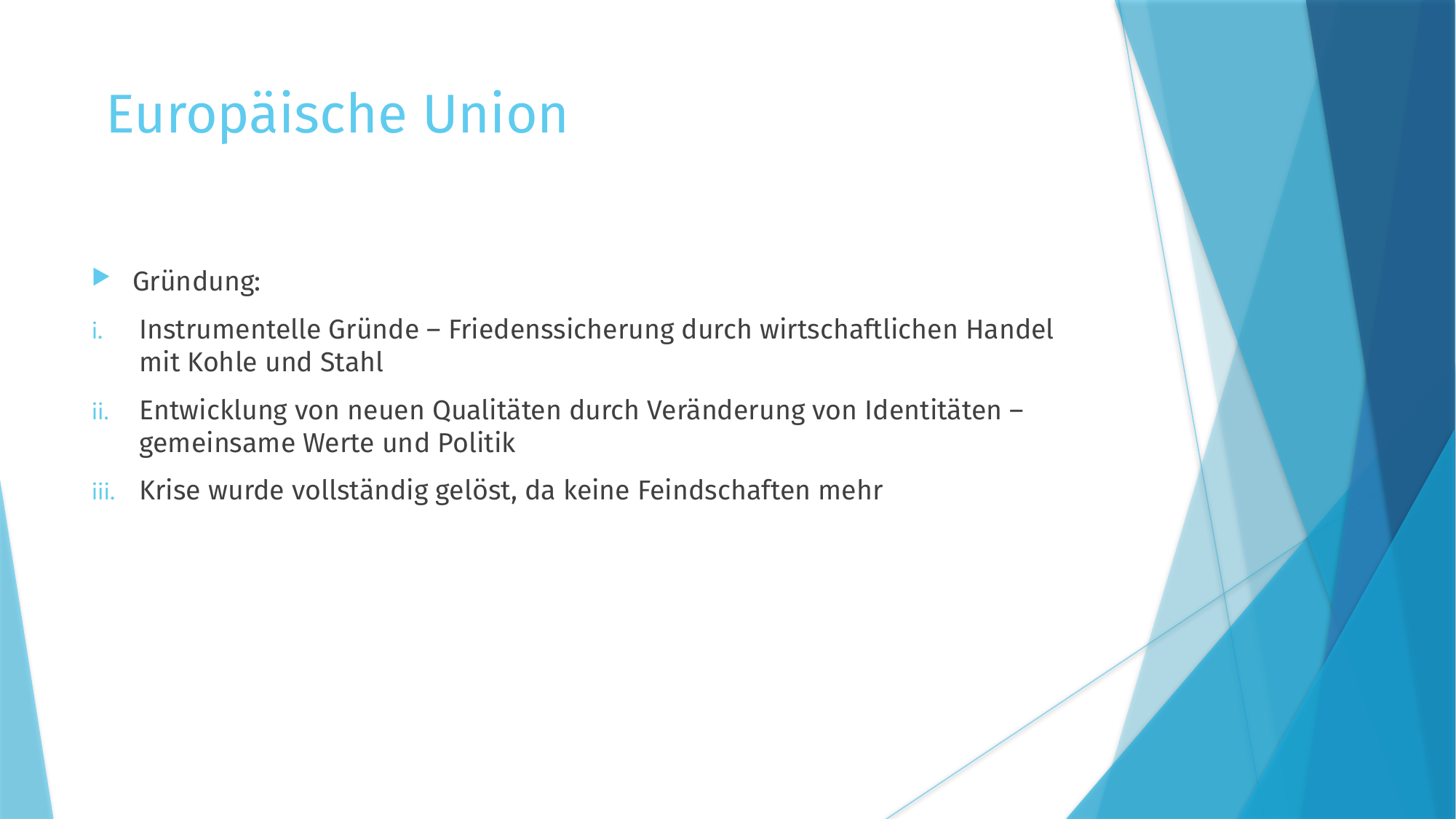

Europäische Union
Gründung:
Instrumentelle Gründe – Friedenssicherung durch wirtschaftlichen Handel mit Kohle und Stahl
Entwicklung von neuen Qualitäten durch Veränderung von Identitäten – gemeinsame Werte und Politik
Krise wurde vollständig gelöst, da keine Feindschaften mehr